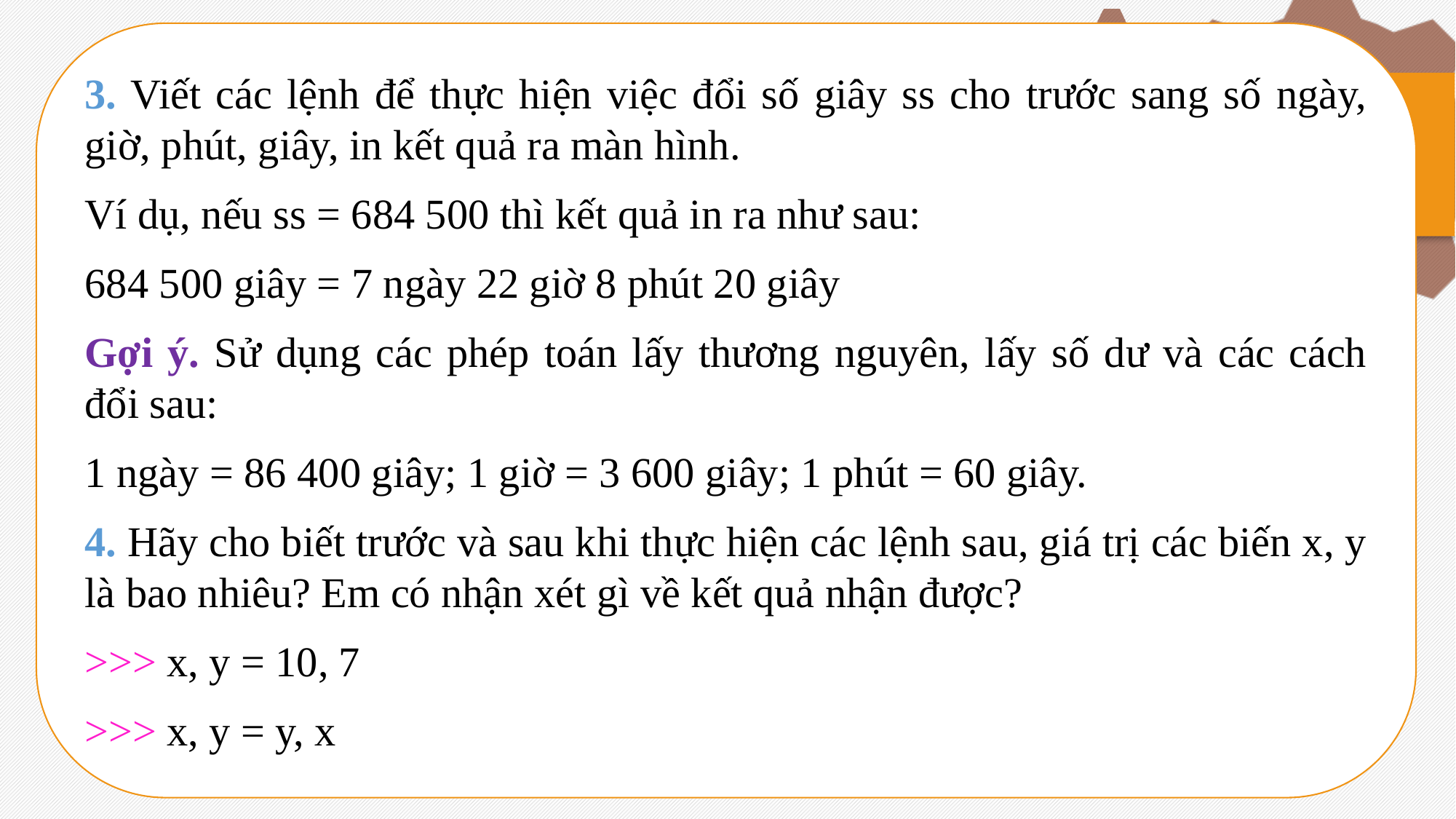

3. Viết các lệnh để thực hiện việc đổi số giây ss cho trước sang số ngày, giờ, phút, giây, in kết quả ra màn hình.
Ví dụ, nếu ss = 684 500 thì kết quả in ra như sau:
684 500 giây = 7 ngày 22 giờ 8 phút 20 giây
Gợi ý. Sử dụng các phép toán lấy thương nguyên, lấy số dư và các cách đổi sau:
1 ngày = 86 400 giây; 1 giờ = 3 600 giây; 1 phút = 60 giây.
4. Hãy cho biết trước và sau khi thực hiện các lệnh sau, giá trị các biến x, y là bao nhiêu? Em có nhận xét gì về kết quả nhận được?
>>> x, y = 10, 7
>>> x, y = y, x